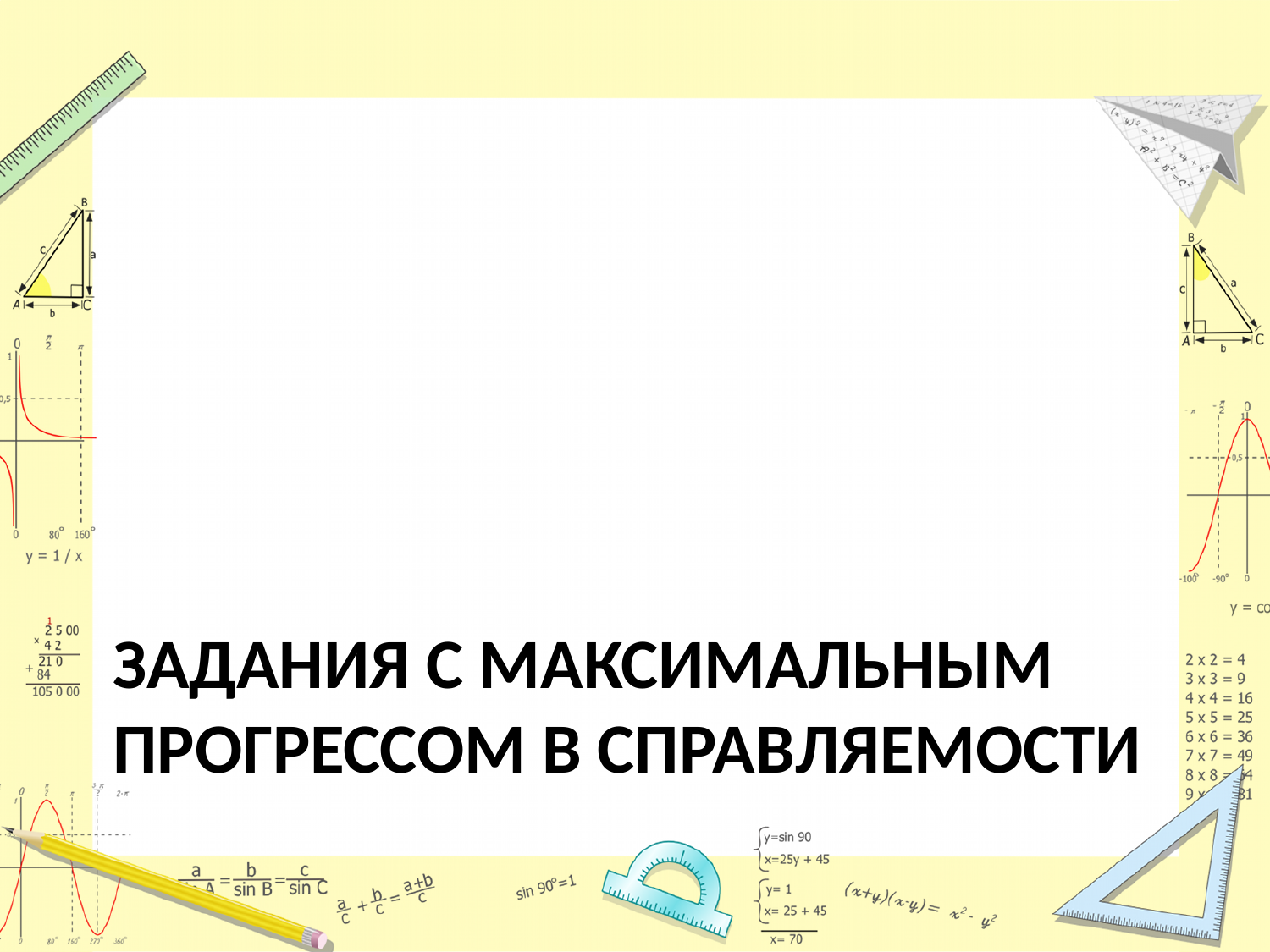

# Задания с максимальным прогрессом в справляемости